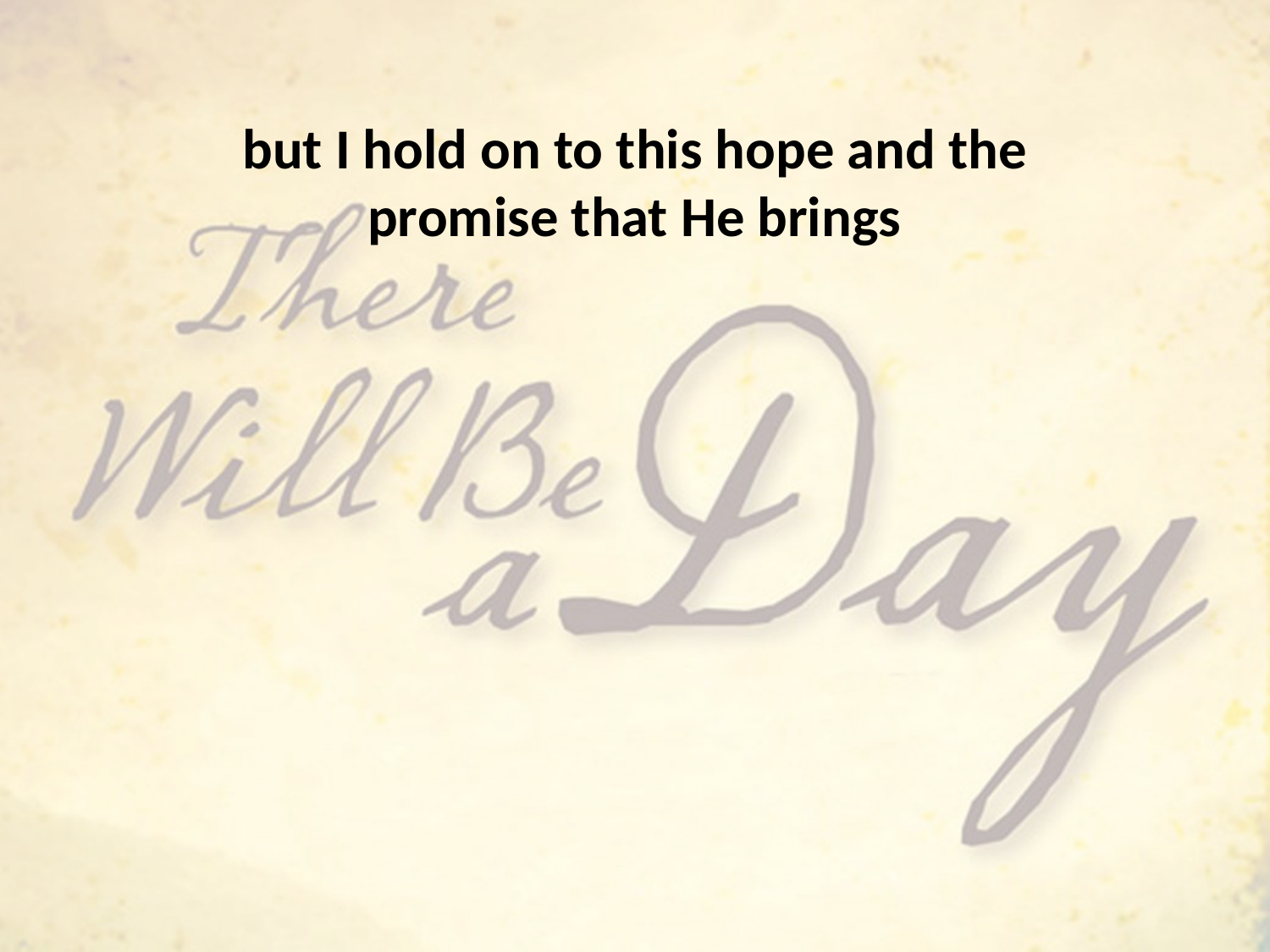

but I hold on to this hope and the promise that He brings